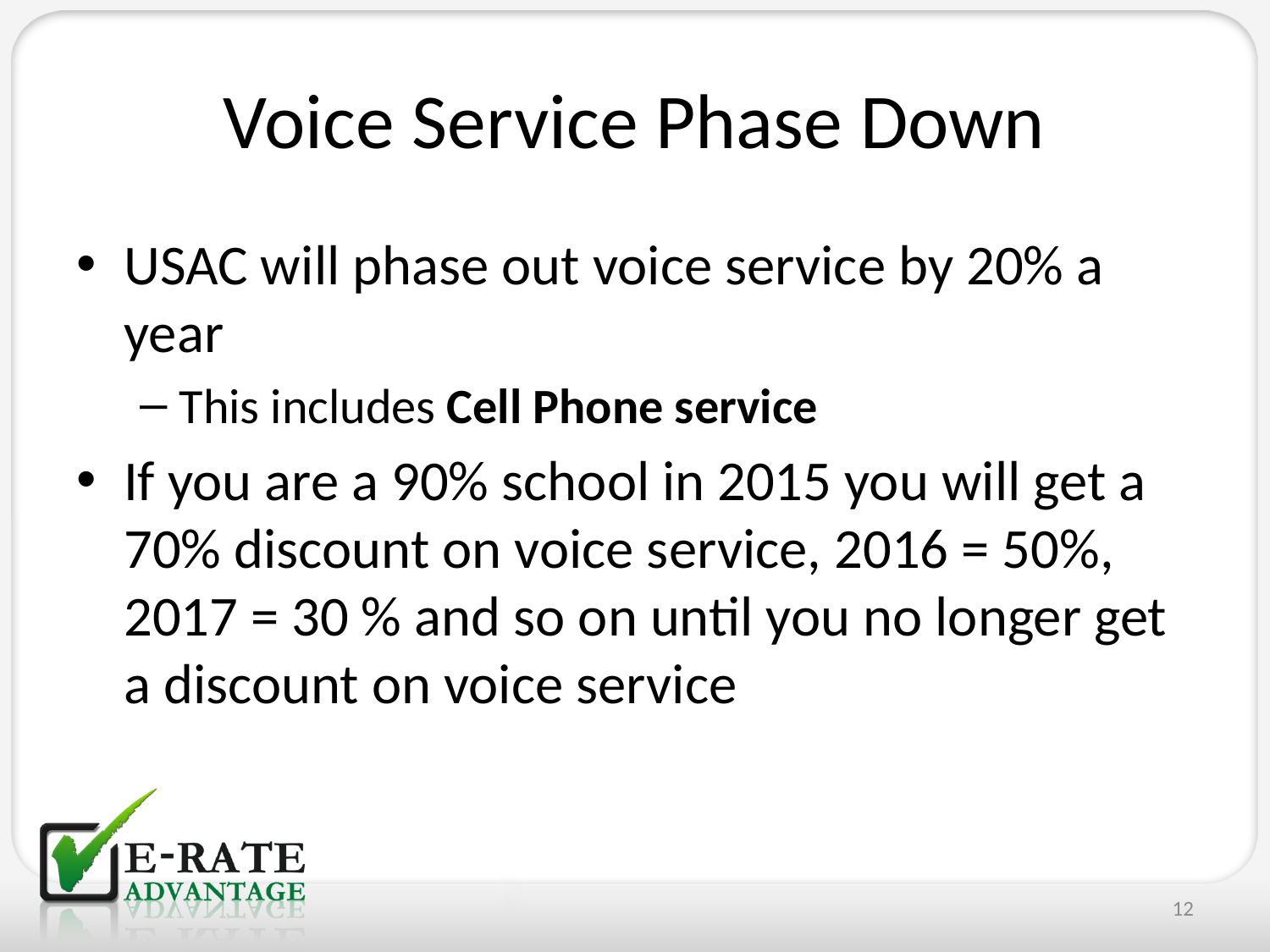

# Voice Service Phase Down
USAC will phase out voice service by 20% a year
This includes Cell Phone service
If you are a 90% school in 2015 you will get a 70% discount on voice service, 2016 = 50%, 2017 = 30 % and so on until you no longer get a discount on voice service
12